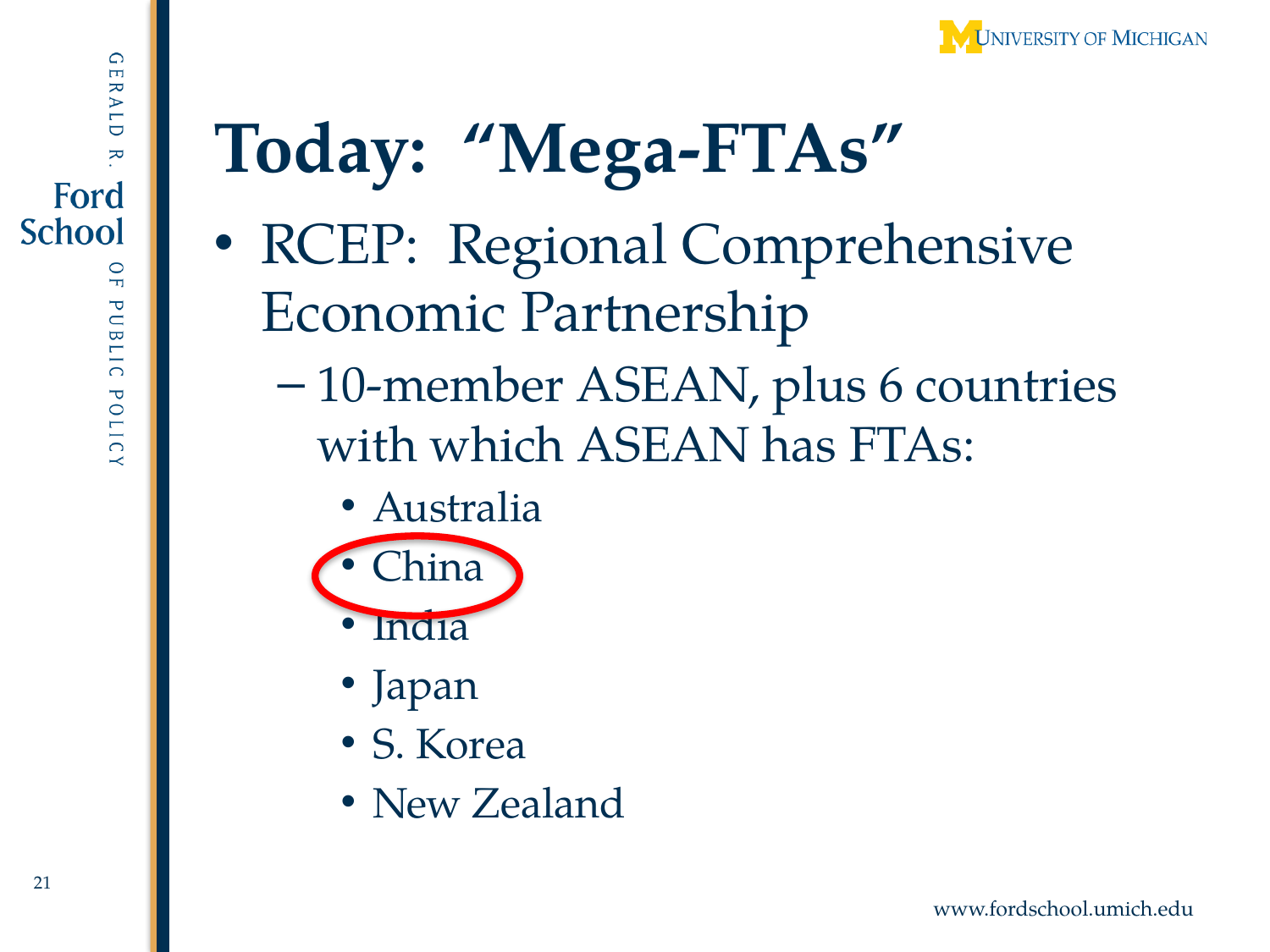

# Today:  “Mega-FTAs”
RCEP:  Regional Comprehensive Economic Partnership
10-member ASEAN, plus 6 countries with which ASEAN has FTAs:
Australia
China
India
Japan
S. Korea
New Zealand

21